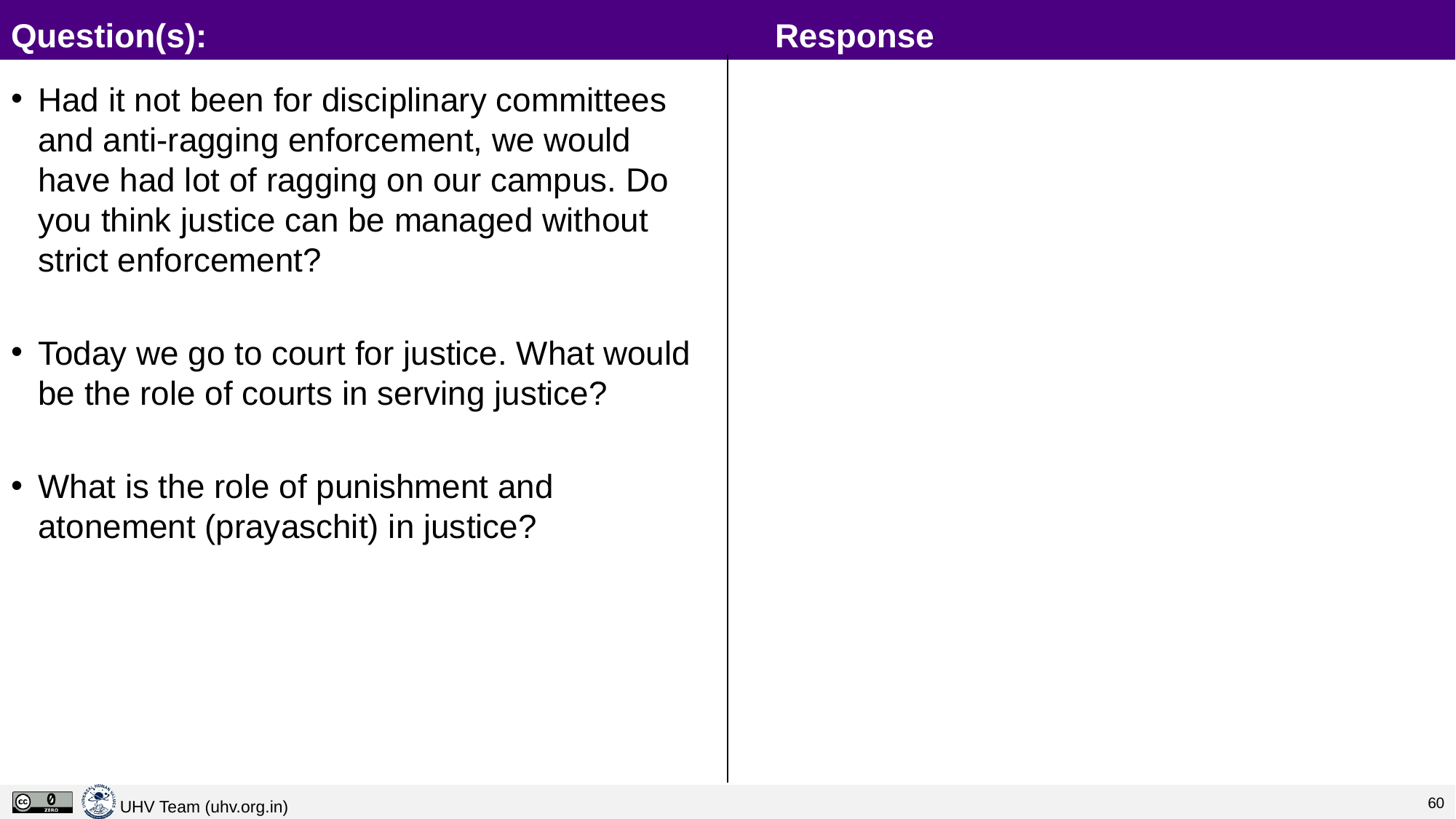

# Question(s):						Response
Had it not been for disciplinary committees and anti-ragging enforcement, we would have had lot of ragging on our campus. Do you think justice can be managed without strict enforcement?

Today we go to court for justice. What would be the role of courts in serving justice?

What is the role of punishment and atonement (prayaschit) in justice?